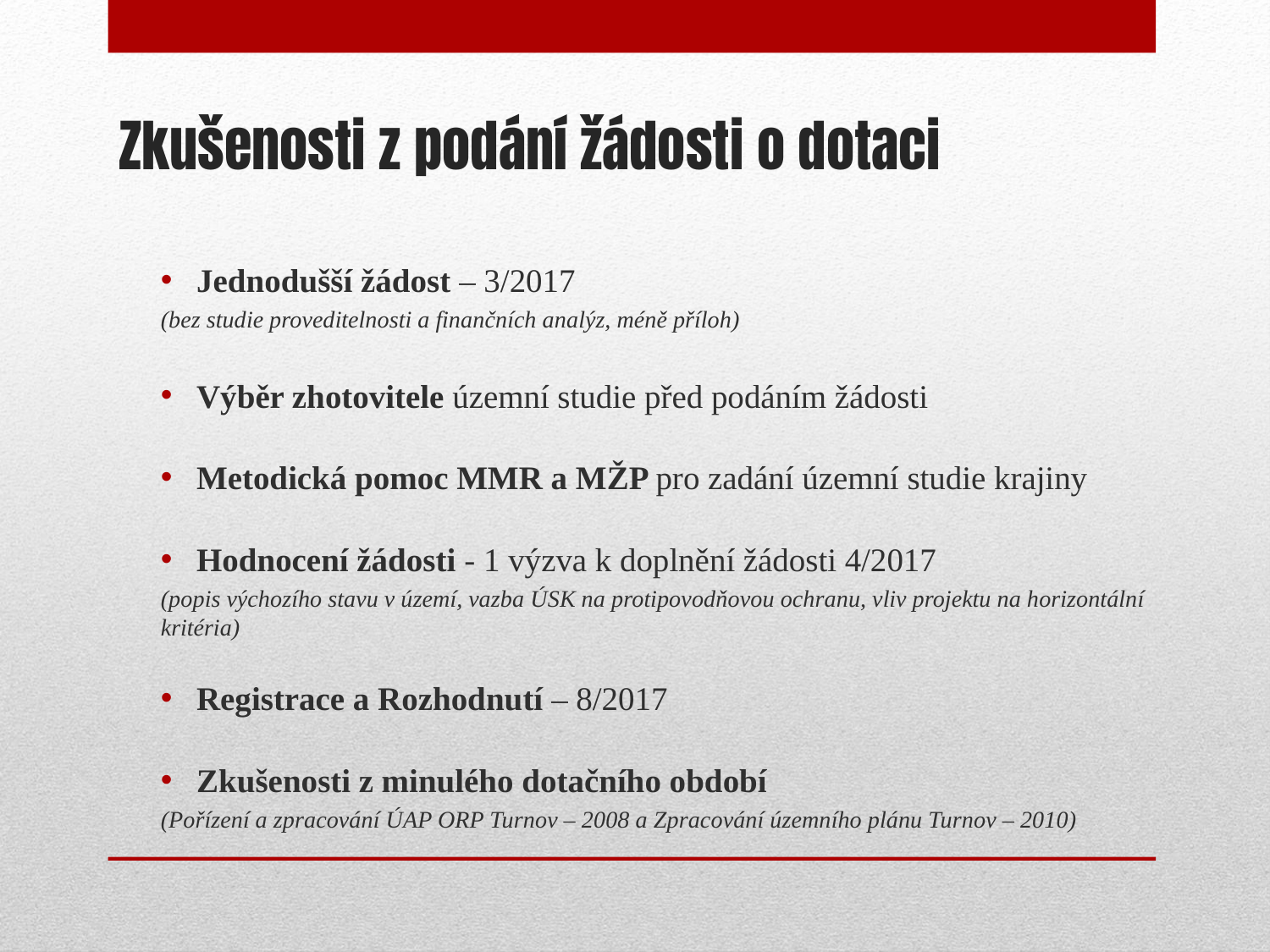

# Zkušenosti z podání žádosti o dotaci

Jednodušší žádost – 3/2017
(bez studie proveditelnosti a finančních analýz, méně příloh)

Výběr zhotovitele územní studie před podáním žádosti

Metodická pomoc MMR a MŽP pro zadání územní studie krajiny

Hodnocení žádosti - 1 výzva k doplnění žádosti 4/2017
(popis výchozího stavu v území, vazba ÚSK na protipovodňovou ochranu, vliv projektu na horizontální kritéria)

Registrace a Rozhodnutí – 8/2017

Zkušenosti z minulého dotačního období
(Pořízení a zpracování ÚAP ORP Turnov – 2008 a Zpracování územního plánu Turnov – 2010)